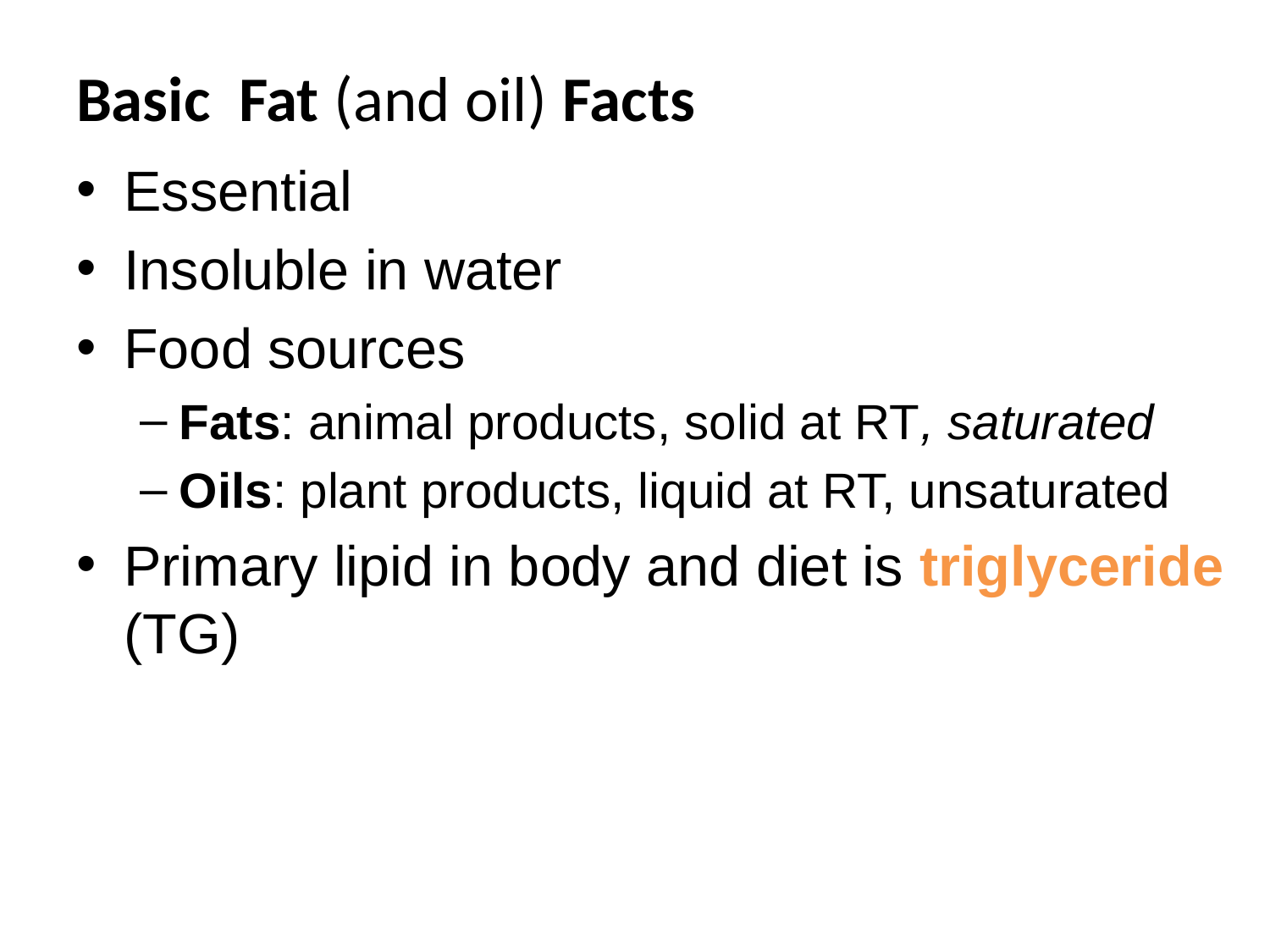

# Basic  Fat (and oil) Facts
Essential
Insoluble in water
Food sources
Fats: animal products, solid at RT, saturated
Oils: plant products, liquid at RT, unsaturated
Primary lipid in body and diet is triglyceride (TG)